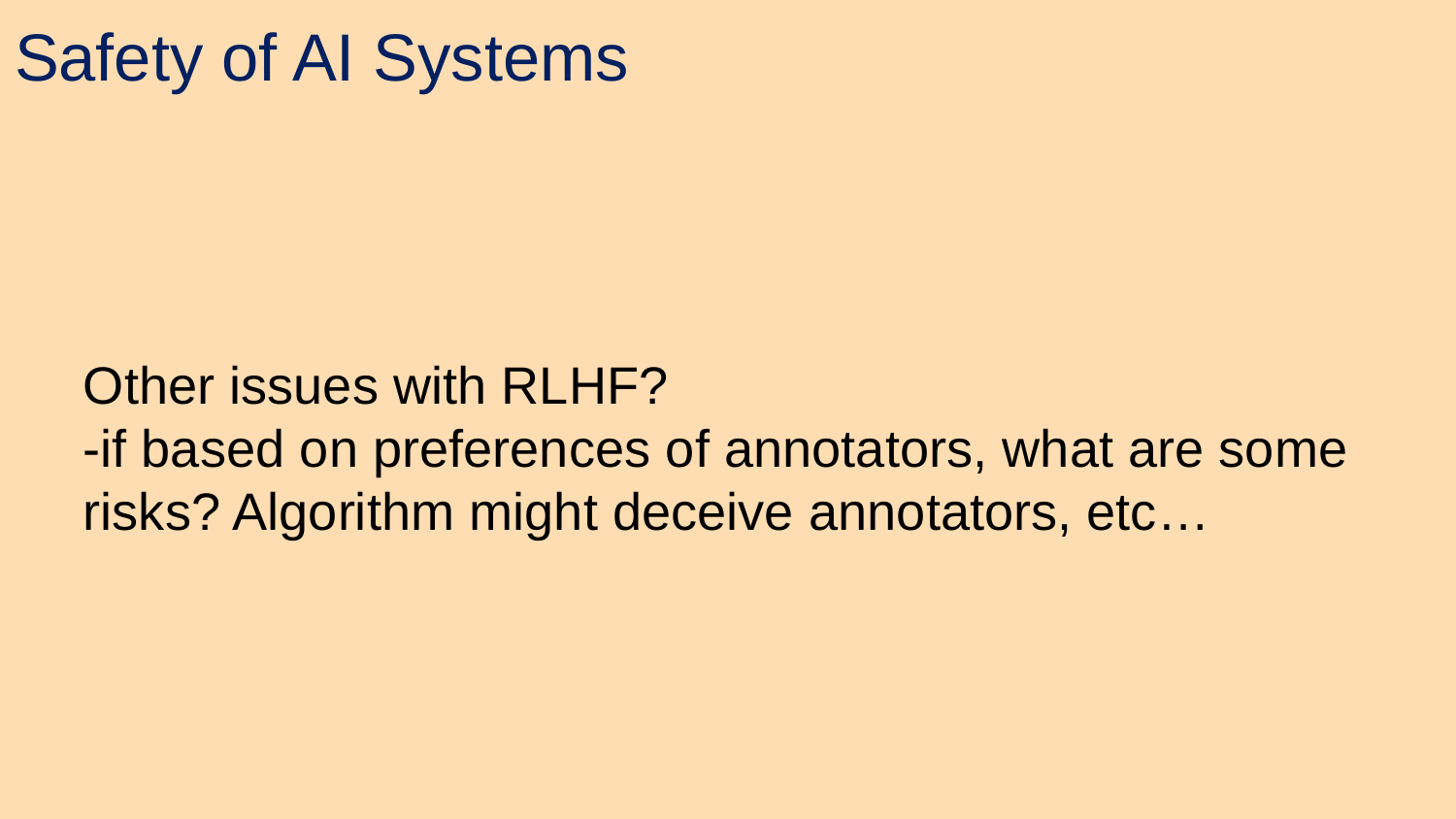

Safety of AI Systems
Other issues with RLHF?
-if based on preferences of annotators, what are some risks? Algorithm might deceive annotators, etc…